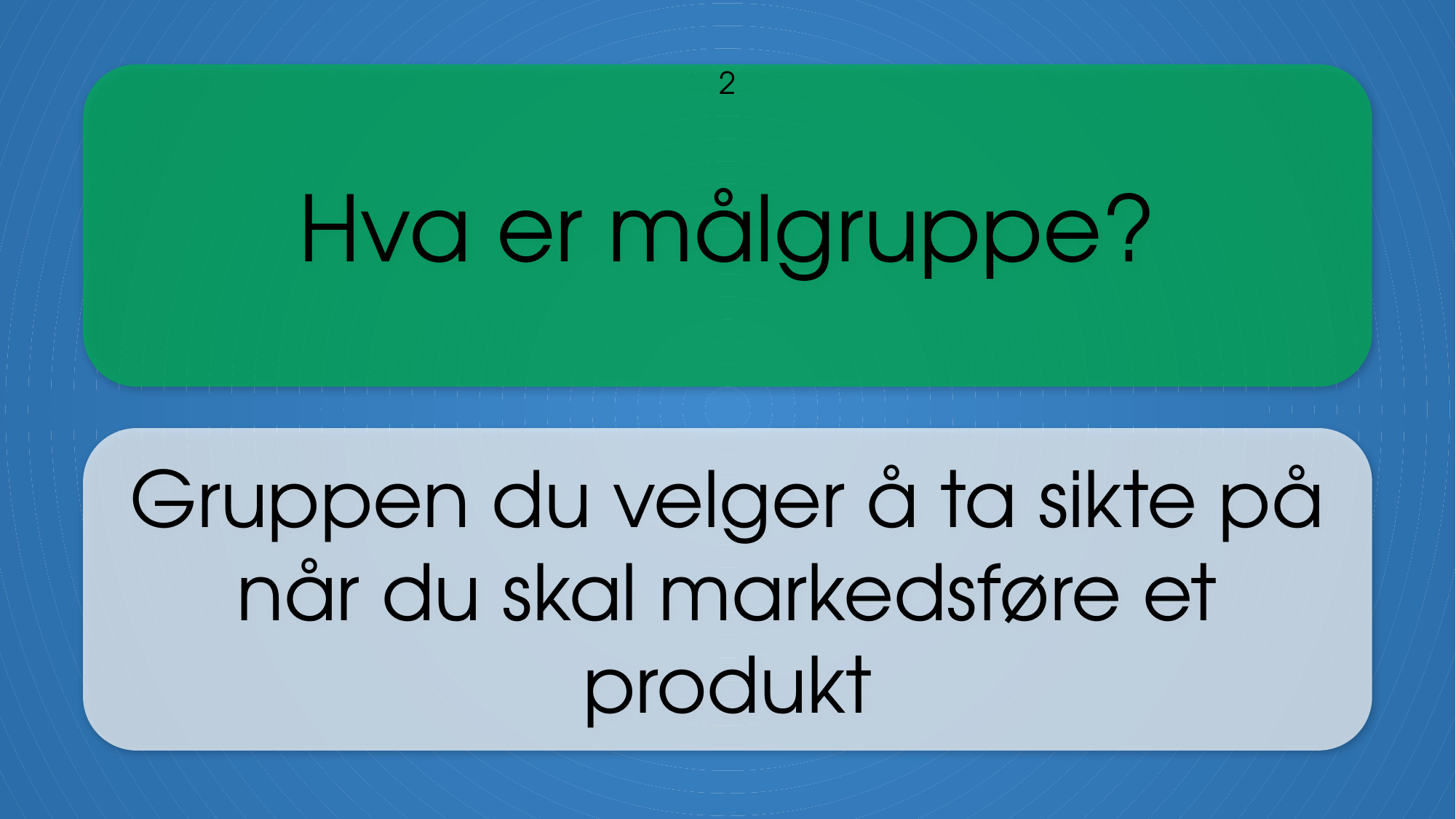

Hva er målgruppe?
2
Gruppen du velger å ta sikte på når du skal markedsføre et produkt